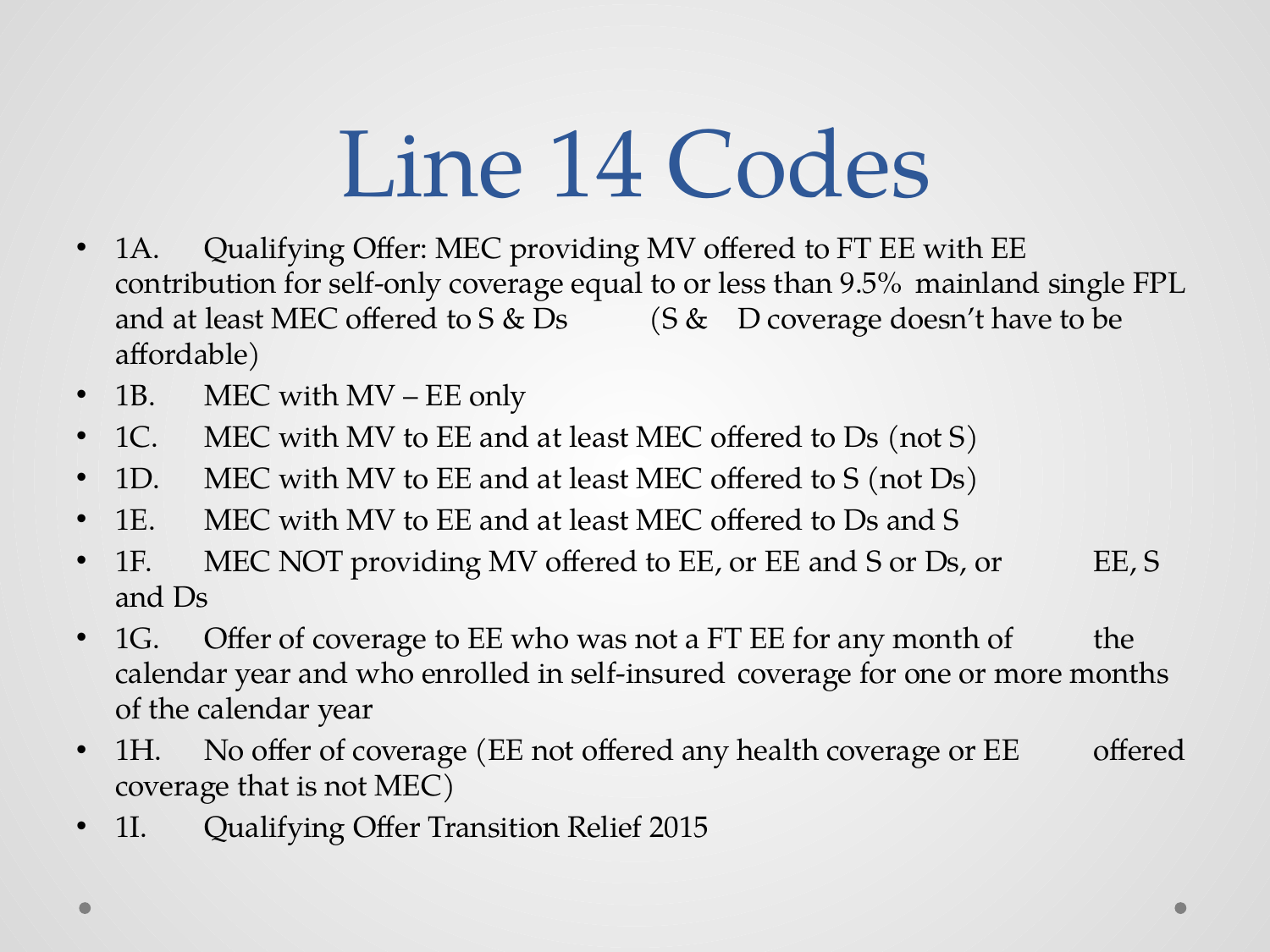

# Line 14 Codes
1A. 	Qualifying Offer: MEC providing MV offered to FT EE with EE 	contribution for self-only coverage equal to or less than 9.5% 	mainland single FPL and at least MEC offered to S & Ds 	(S & 	D coverage doesn’t have to be affordable)
1B.	MEC with MV – EE only
1C. 	MEC with MV to EE and at least MEC offered to Ds (not S)
1D. 	MEC with MV to EE and at least MEC offered to S (not Ds)
1E. 	MEC with MV to EE and at least MEC offered to Ds and S
1F. 	MEC NOT providing MV offered to EE, or EE and S or Ds, or 	EE, S and Ds
1G. 	Offer of coverage to EE who was not a FT EE for any month of 	the calendar year and who enrolled in self-insured 	coverage for one or more months of the calendar year
1H. 	No offer of coverage (EE not offered any health coverage or EE 	offered  coverage that is not MEC)
1I. 	Qualifying Offer Transition Relief 2015